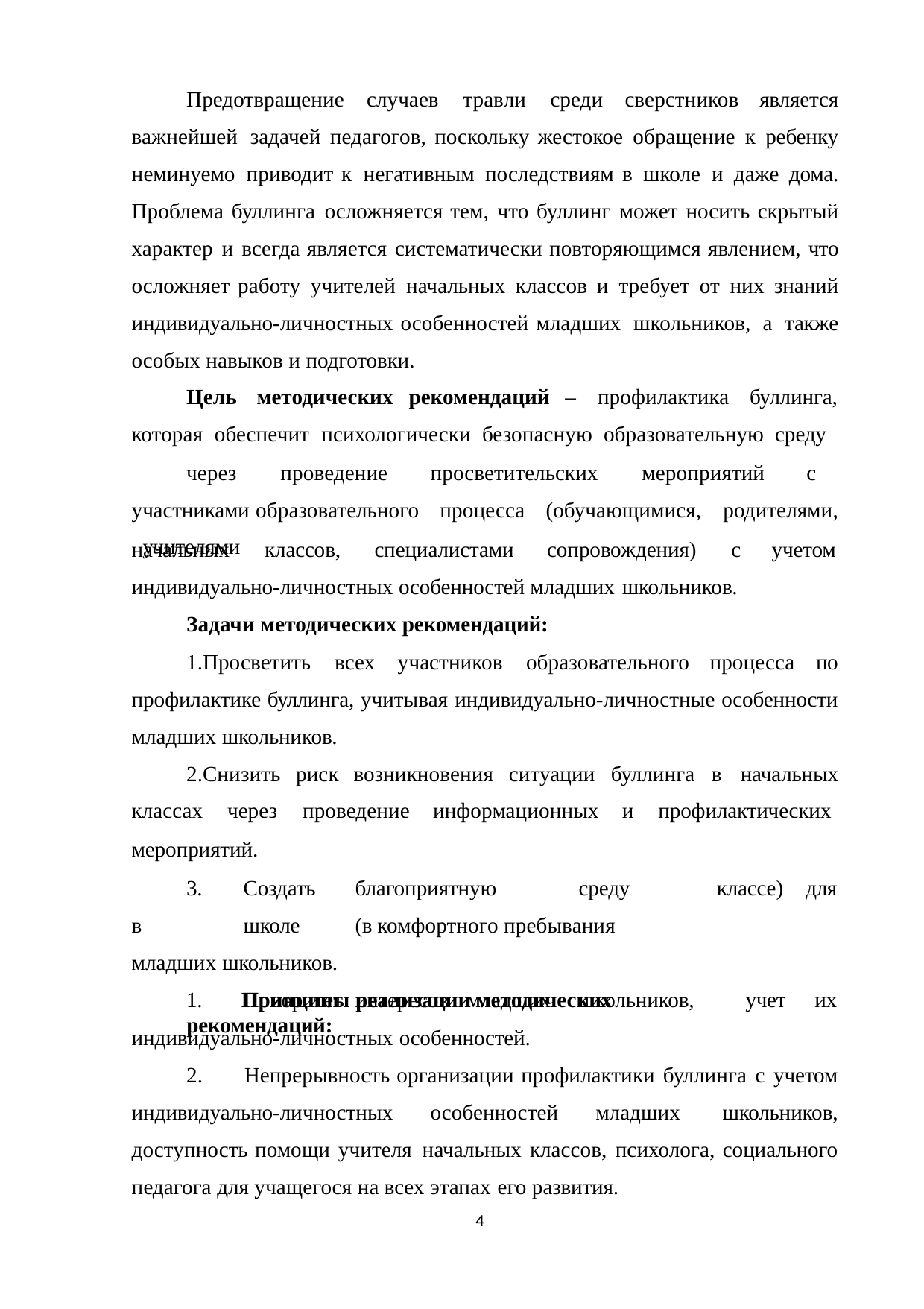

Предотвращение  случаев  травли  среди  сверстников  является важнейшей задачей педагогов, поскольку жестокое обращение к ребенку неминуемо приводит к негативным последствиям в школе и даже дома. Проблема буллинга осложняется тем, что буллинг может носить скрытый характер и всегда является систематически повторяющимся явлением, что осложняет работу учителей начальных классов и требует от них знаний индивидуально-личностных особенностей младших школьников, а также особых навыков и подготовки.
Цель  методических рекомендаций –  профилактика  буллинга, которая обеспечит психологически безопасную образовательную среду
через  проведение  просветительских  мероприятий  с  участниками образовательного  процесса  (обучающимися,  родителями,  учителями
начальных	классов,	специалистами	сопровождения)	с индивидуально-личностных особенностей младших школьников.
Задачи методических рекомендаций:
учетом
Просветить всех участников образовательного процесса по профилактике буллинга, учитывая индивидуально-личностные особенности младших школьников.
Снизить риск возникновения ситуации буллинга в начальных классах  через  проведение  информационных  и  профилактических
мероприятий.
3.	Создать	благоприятную	среду	в	школе	(в комфортного пребывания младших школьников.
Принципы реализации методических рекомендаций:
классе)	для
1.	Приоритет	интересов	младших	школьников, индивидуально-личностных особенностей.
учет	их
2.   Непрерывность организации профилактики буллинга с учетом индивидуально-личностных   особенностей   младших   школьников, доступность помощи учителя начальных классов, психолога, социального педагога для учащегося на всех этапах его развития.
4